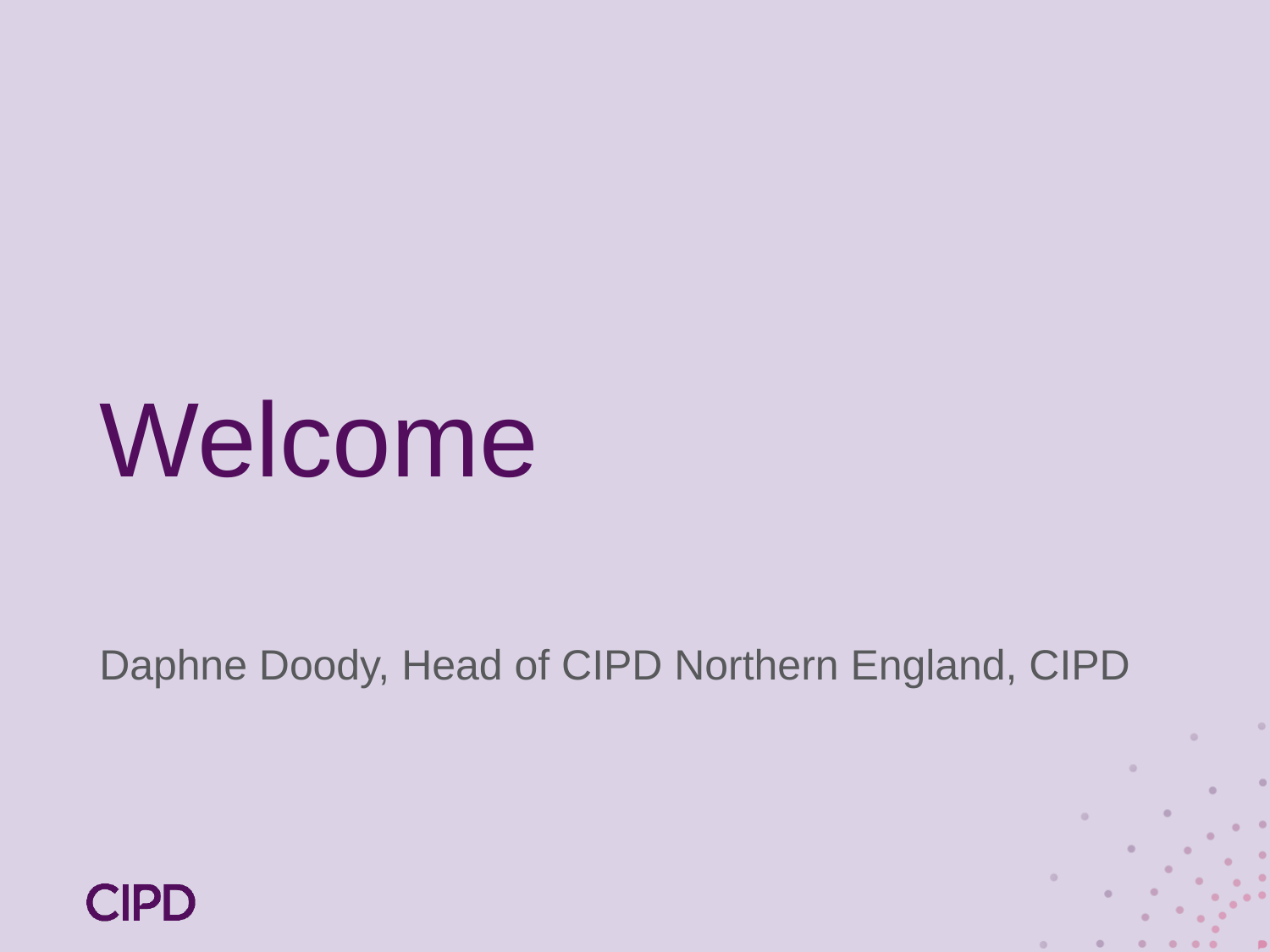

# Welcome
Daphne Doody, Head of CIPD Northern England, CIPD